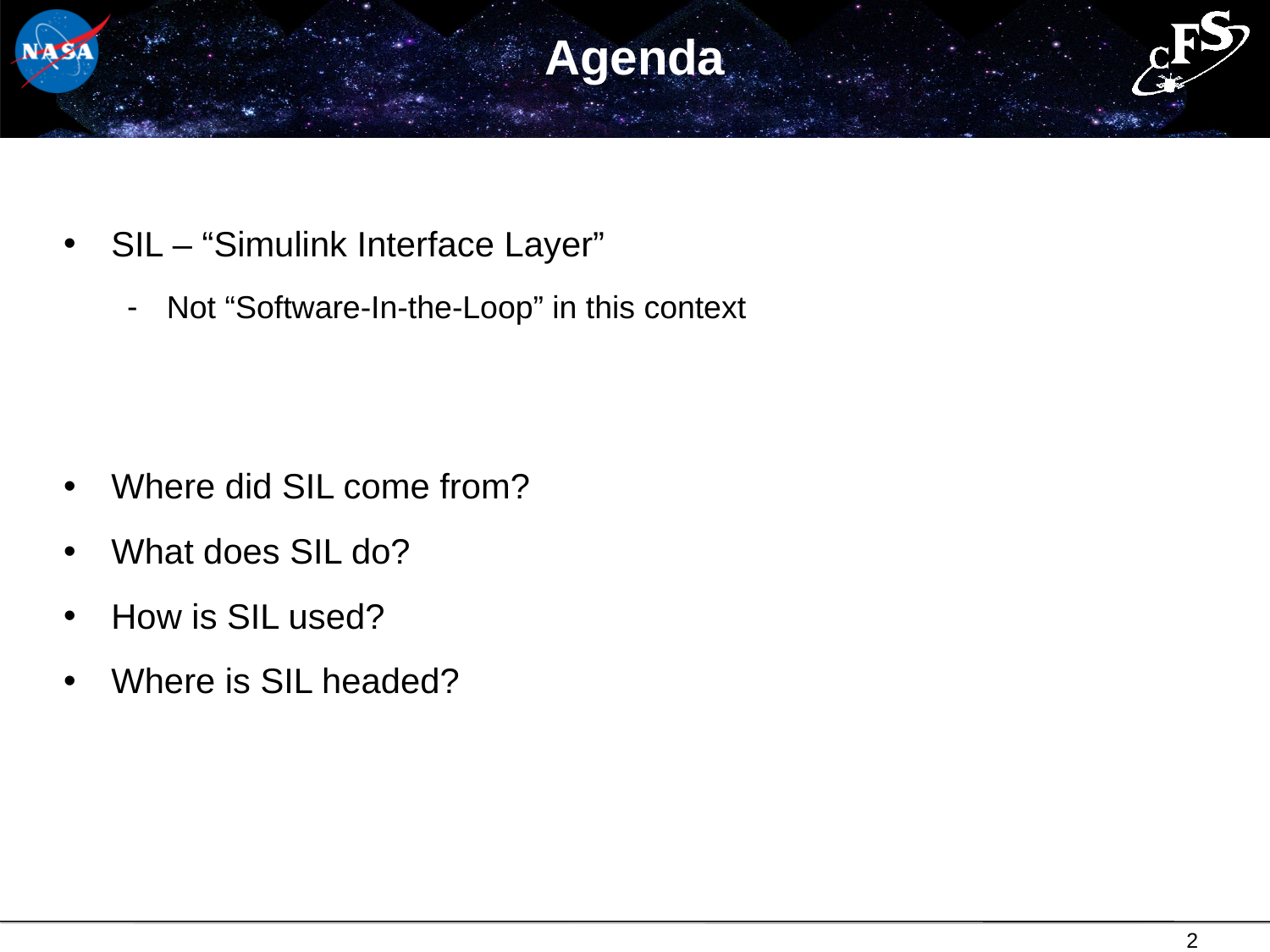

# Agenda
SIL – “Simulink Interface Layer”
Not “Software-In-the-Loop” in this context

Where did SIL come from?
What does SIL do?
How is SIL used?
Where is SIL headed?